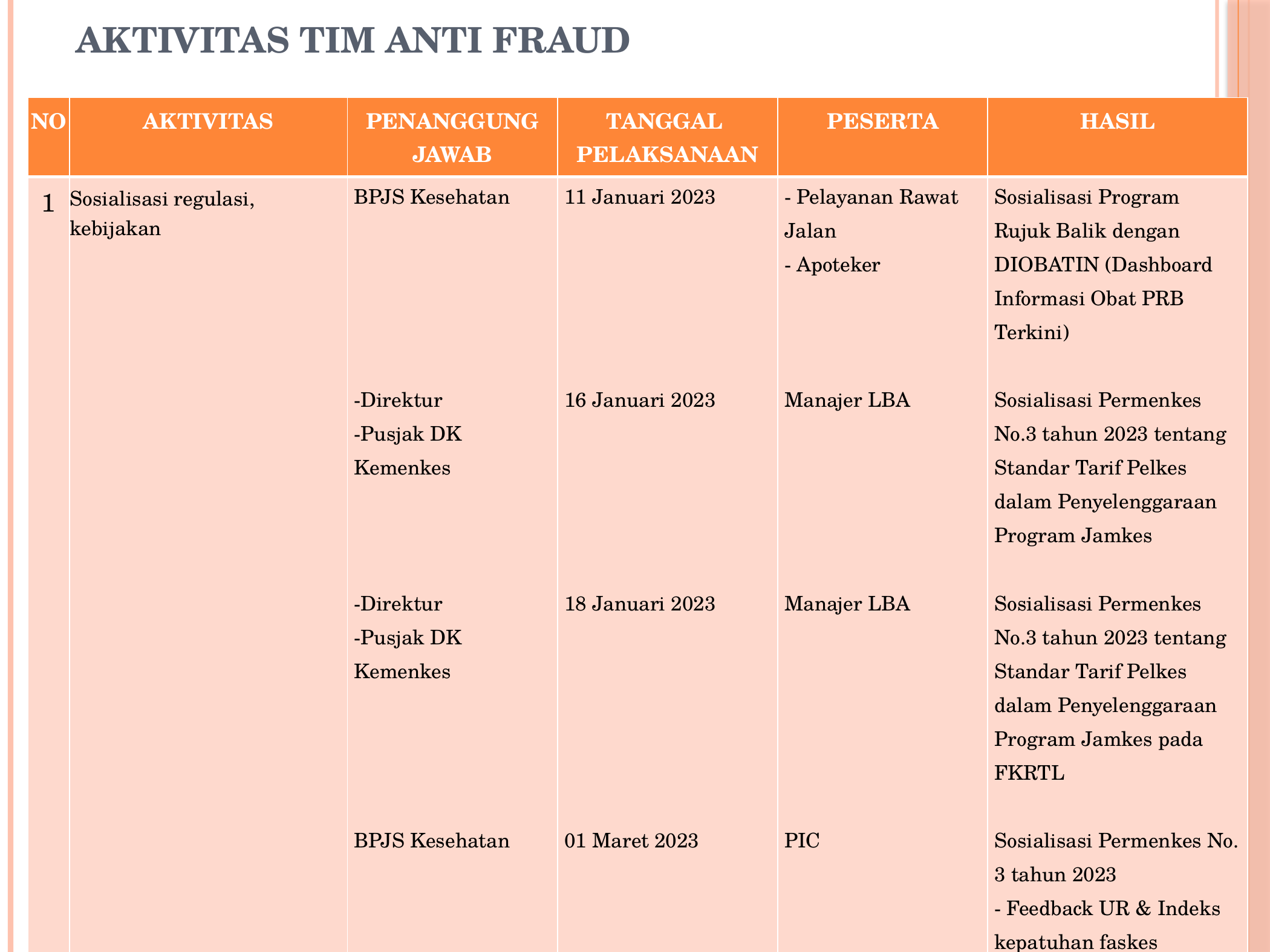

Aktivitas Tim Anti Fraud
| NO | AKTIVITAS | PENANGGUNG JAWAB | TANGGAL PELAKSANAAN | PESERTA | HASIL |
| --- | --- | --- | --- | --- | --- |
| 1 | Sosialisasi regulasi, kebijakan | BPJS Kesehatan         -Direktur -Pusjak DK Kemenkes       -Direktur -Pusjak DK Kemenkes          BPJS Kesehatan | 11 Januari 2023         16 Januari 2023           18 Januari 2023              01 Maret 2023 | - Pelayanan Rawat Jalan - Apoteker       Manajer LBA            Manajer LBA           PIC | Sosialisasi Program Rujuk Balik dengan DIOBATIN (Dashboard Informasi Obat PRB Terkini)   Sosialisasi Permenkes No.3 tahun 2023 tentang Standar Tarif Pelkes dalam Penyelenggaraan Program Jamkes   Sosialisasi Permenkes No.3 tahun 2023 tentang Standar Tarif Pelkes dalam Penyelenggaraan Program Jamkes pada FKRTL   Sosialisasi Permenkes No. 3 tahun 2023 - Feedback UR & Indeks kepatuhan faskes terhadap kontrak |